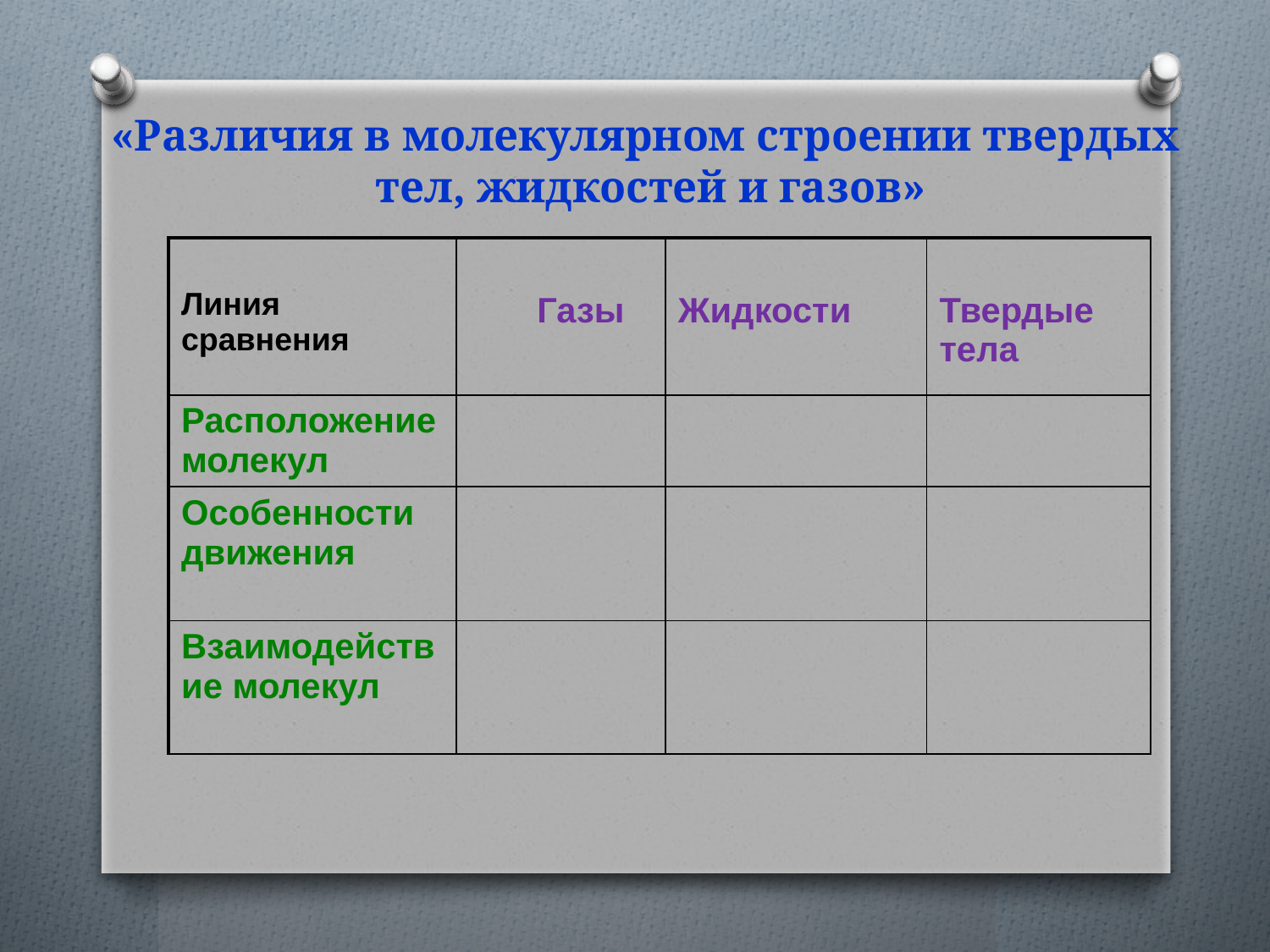

# «Различия в молекулярном строении твердых  тел, жидкостей и газов»
| Линия сравнения | Газы | Жидкости | Твердые тела |
| --- | --- | --- | --- |
| Расположение молекул |  |  |  |
| Особенности движения |  |  |  |
| Взаимодействие молекул |  |  |  |